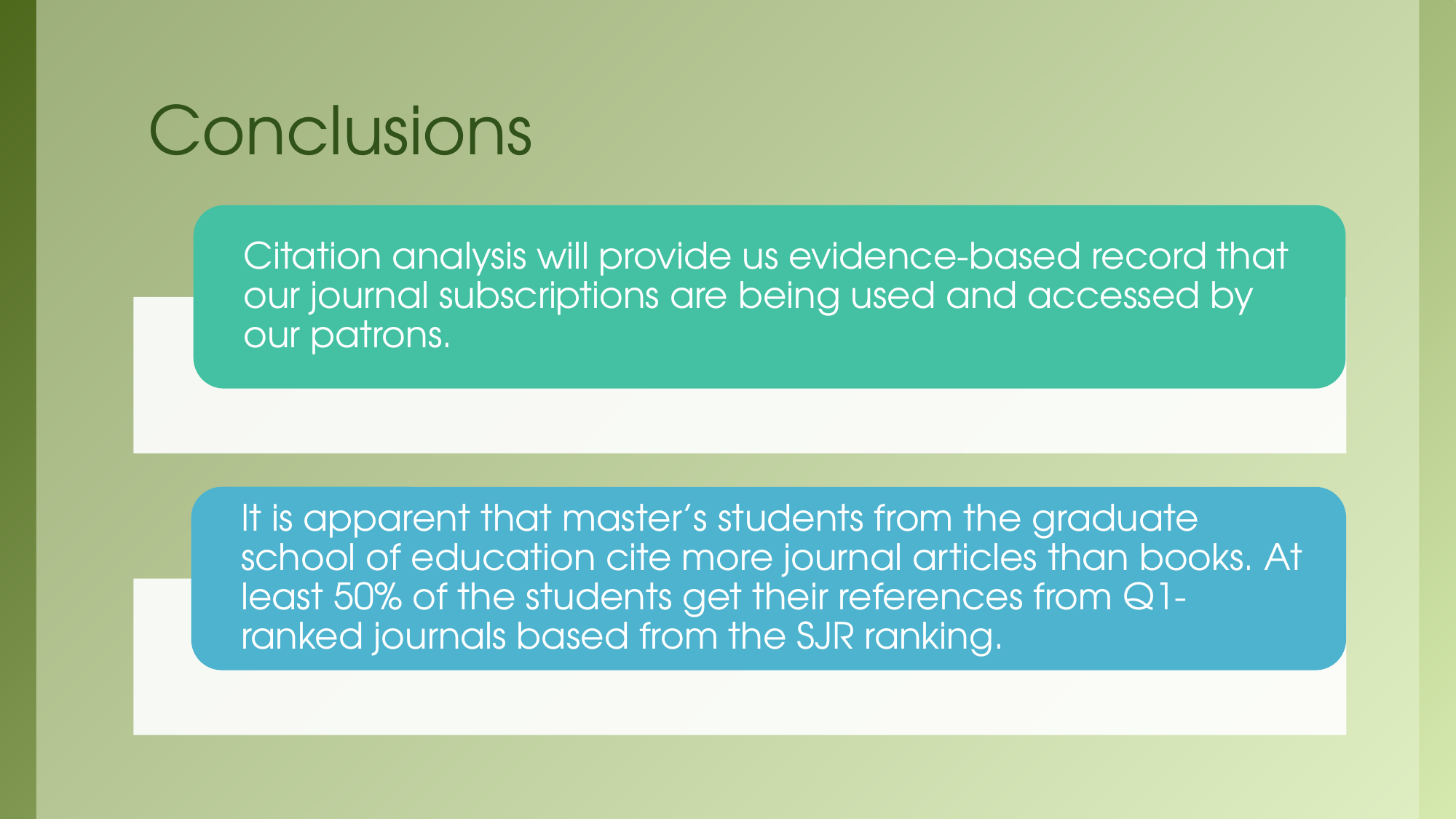

# Conclusions
Citation analysis will provide us evidence-based record that our journal subscriptions are being used and accessed by our patrons.
It is apparent that master’s students from the graduate school of education cite more journal articles than books. At least 50% of the students get their references from Q1-ranked journals based from the SJR ranking.